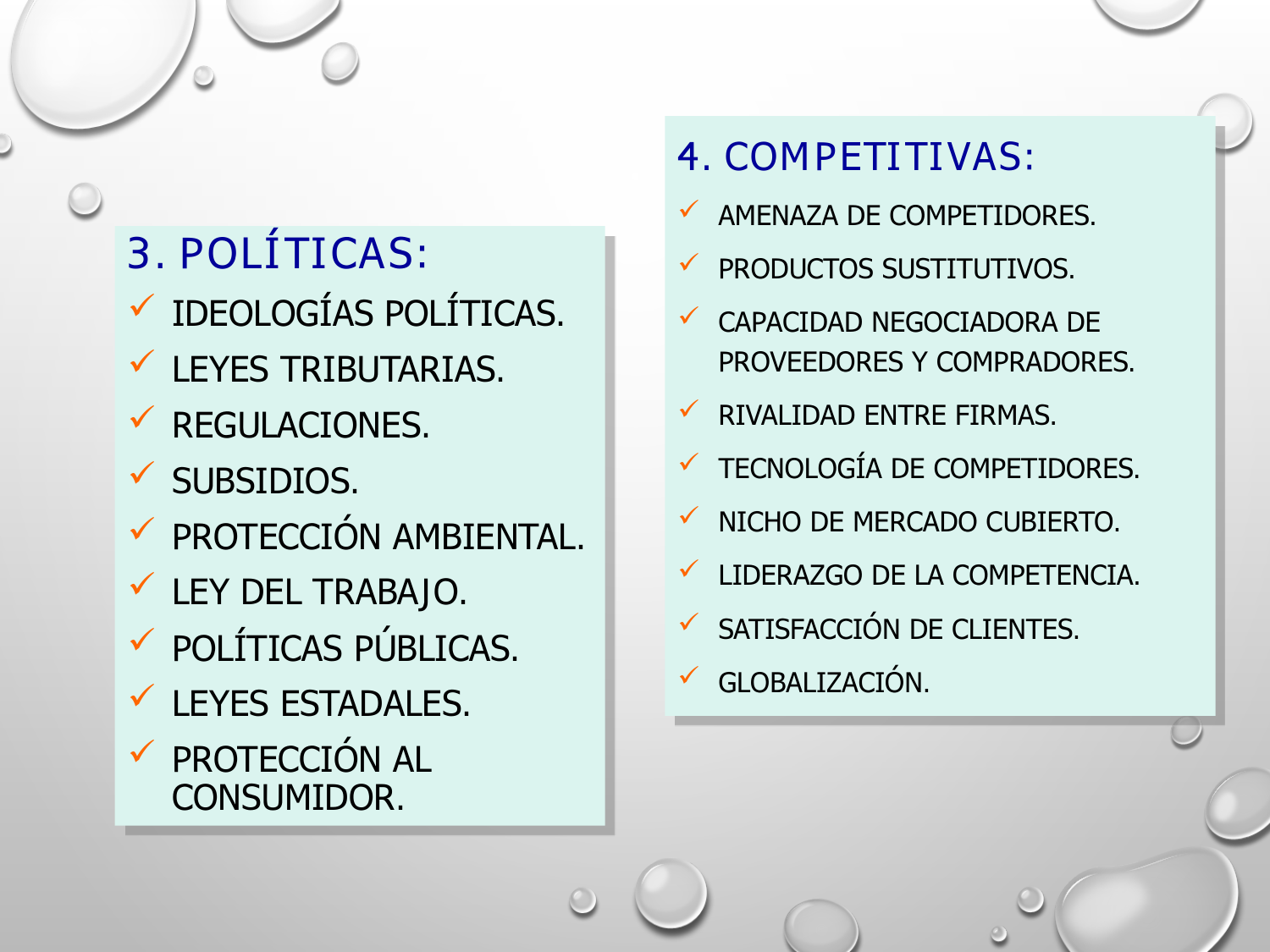

4. COMPETITIVAS:
Amenaza de competidores.
Productos sustitutivos.
Capacidad negociadora de proveedores y compradores.
Rivalidad entre firmas.
Tecnología de competidores.
Nicho de mercado cubierto.
Liderazgo de la competencia.
Satisfacción de clientes.
Globalización.

3. POLÍTICAS:
Ideologías políticas.
Leyes tributarias.
Regulaciones.
Subsidios.
Protección ambiental.
Ley del trabajo.
Políticas públicas.
Leyes estadales.
Protección al consumidor.